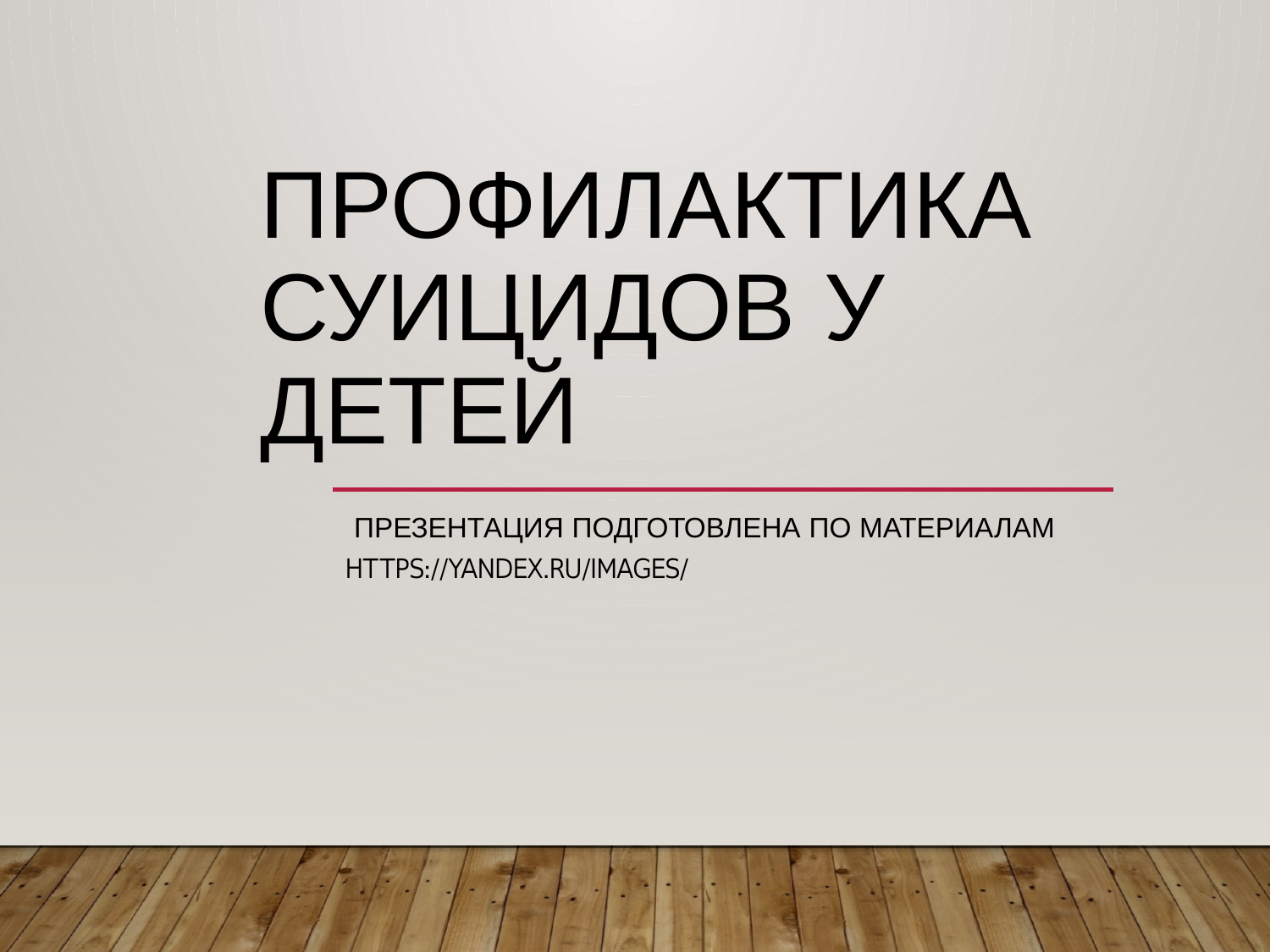

# Профилактика суицидов у детей
 презентация подготовлена по материалам https://yandex.ru/images/